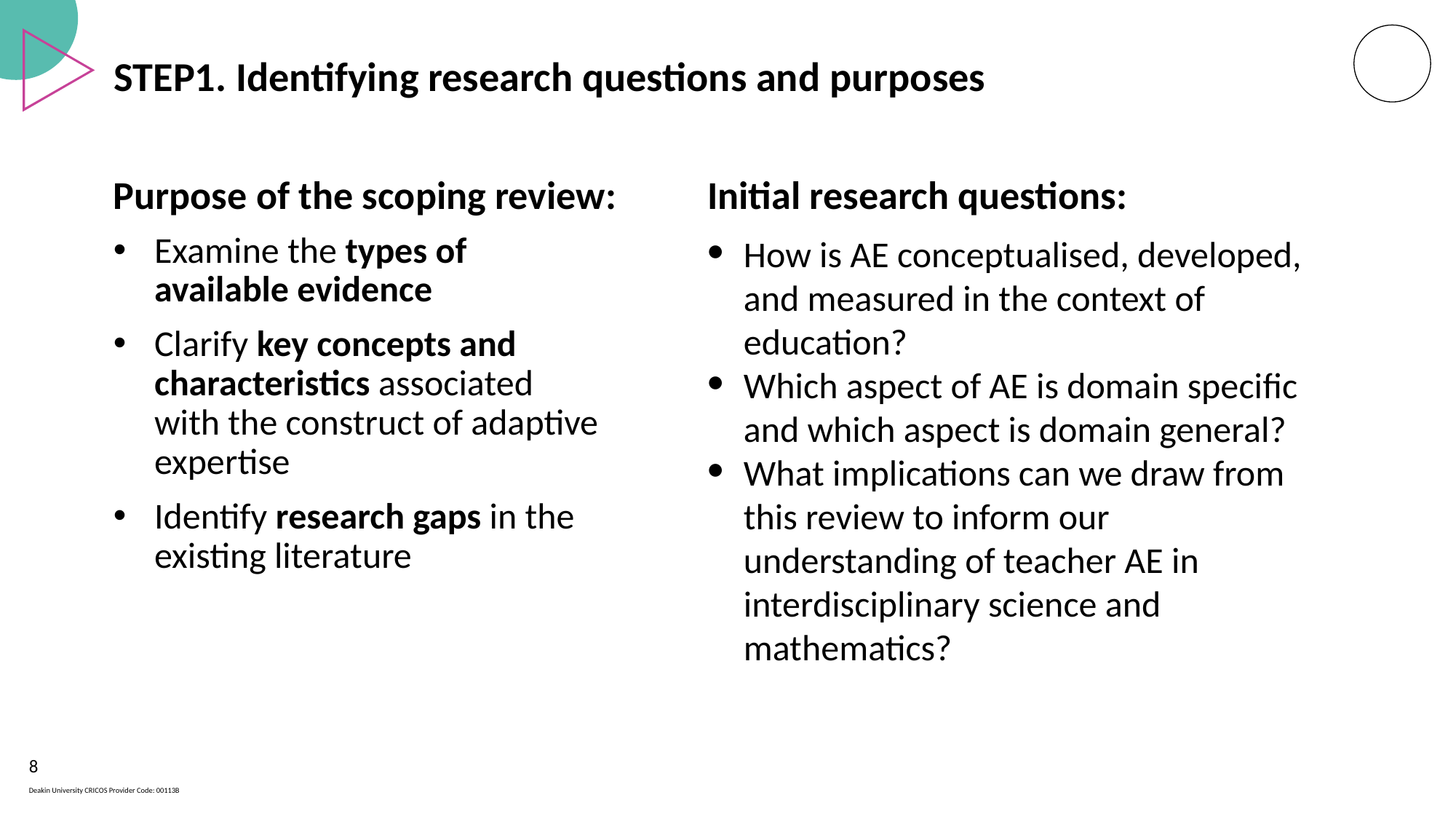

STEP1. Identifying research questions and purposes
# Purpose of the scoping review:
Initial research questions:
How is AE conceptualised, developed, and measured in the context of education?
Which aspect of AE is domain specific and which aspect is domain general?
What implications can we draw from this review to inform our understanding of teacher AE in interdisciplinary science and mathematics?
Examine the types of available evidence
Clarify key concepts and characteristics associated with the construct of adaptive expertise
Identify research gaps in the existing literature
8
Deakin University CRICOS Provider Code: 00113B